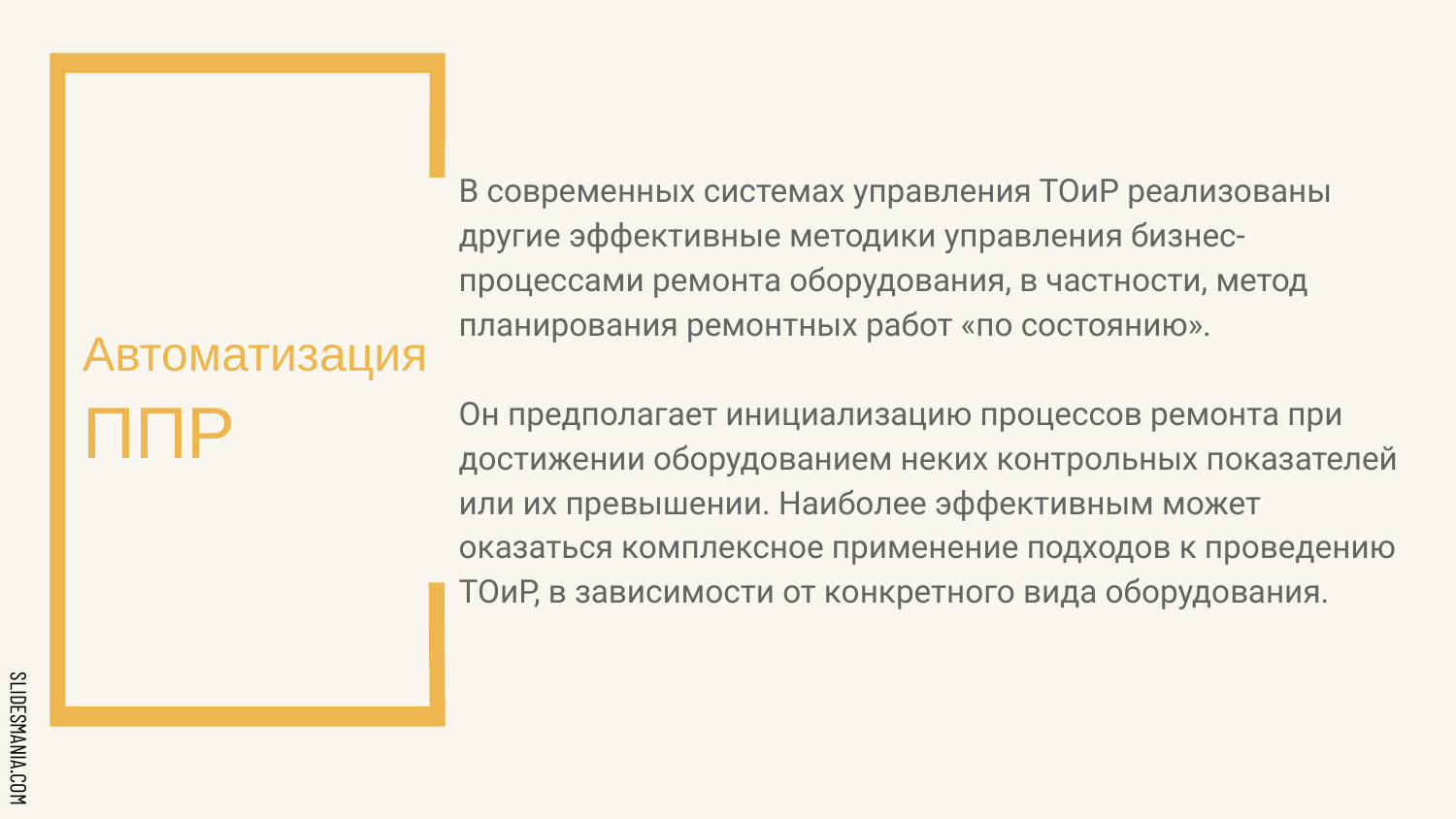

# Автоматизация ППР
В современных системах управления ТОиР реализованы другие эффективные методики управления бизнес-процессами ремонта оборудования, в частности, метод планирования ремонтных работ «по состоянию».

Он предполагает инициализацию процессов ремонта при достижении оборудованием неких контрольных показателей или их превышении. Наиболее эффективным может оказаться комплексное применение подходов к проведению ТОиР, в зависимости от конкретного вида оборудования.